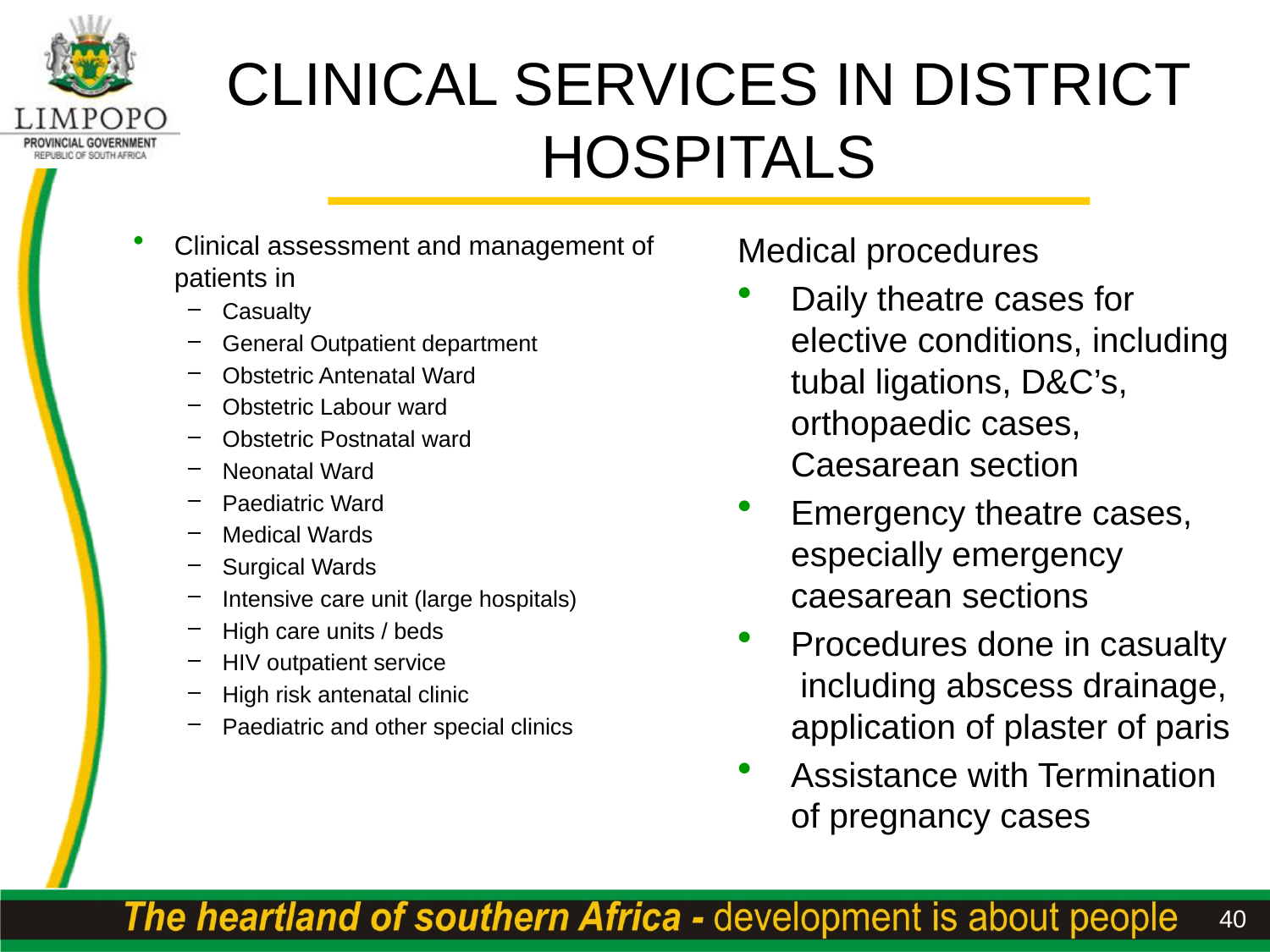

# CLINICAL SERVICES IN DISTRICT HOSPITALS
Medical procedures
Daily theatre cases for elective conditions, including tubal ligations, D&C’s, orthopaedic cases, Caesarean section
Emergency theatre cases, especially emergency caesarean sections
Procedures done in casualty  including abscess drainage, application of plaster of paris
Assistance with Termination of pregnancy cases
Clinical assessment and management of patients in
Casualty
General Outpatient department
Obstetric Antenatal Ward
Obstetric Labour ward
Obstetric Postnatal ward
Neonatal Ward
Paediatric Ward
Medical Wards
Surgical Wards
Intensive care unit (large hospitals)
High care units / beds
HIV outpatient service
High risk antenatal clinic
Paediatric and other special clinics

40